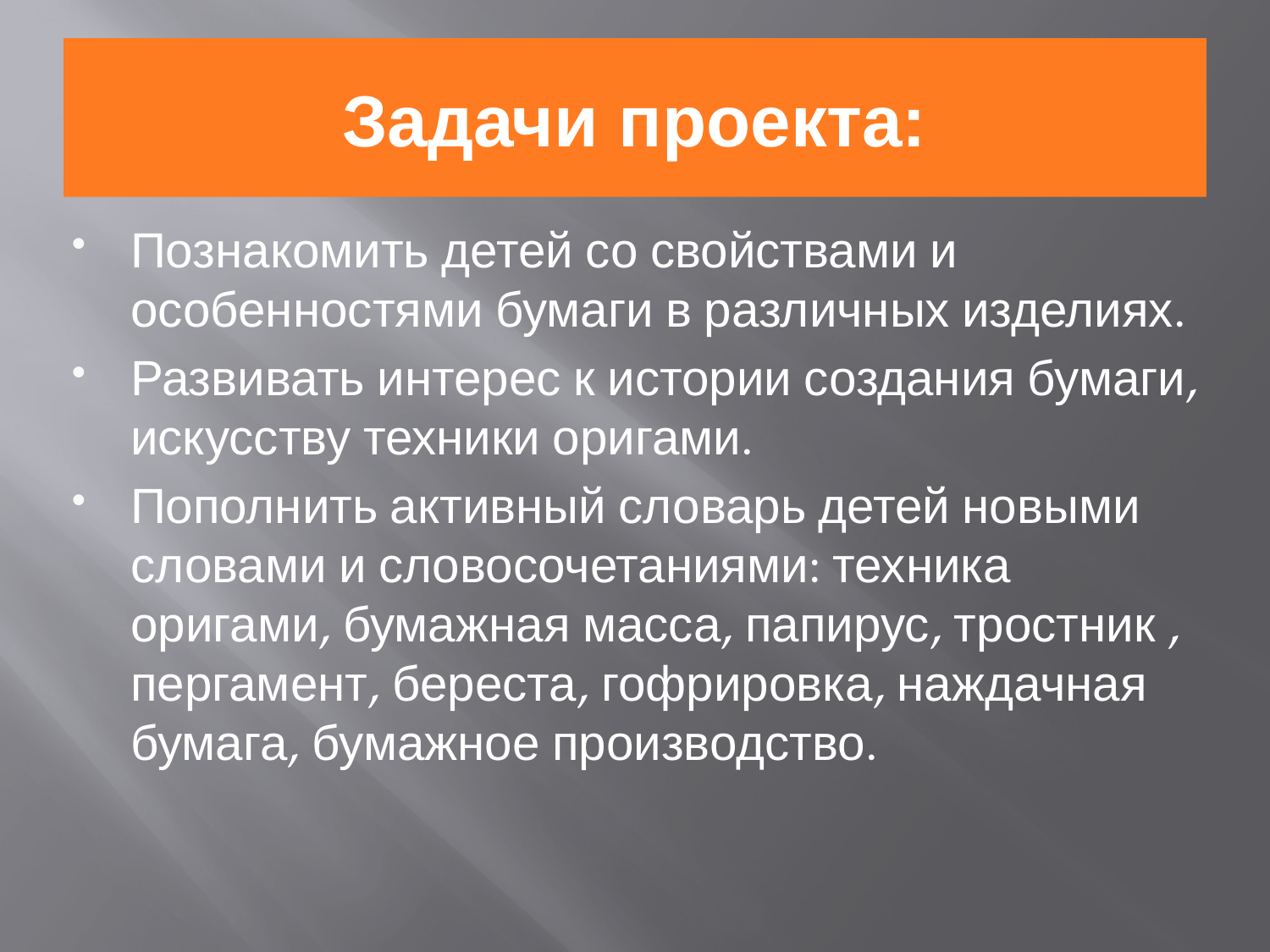

# Задачи проекта:
Познакомить детей со свойствами и  особенностями бумаги в различных изделиях.
Развивать интерес к истории создания бумаги, искусству техники оригами.
Пополнить активный словарь детей новыми словами и словосочетаниями: техника оригами, бумажная масса, папирус, тростник , пергамент, береста, гофрировка, наждачная бумага, бумажное производство.